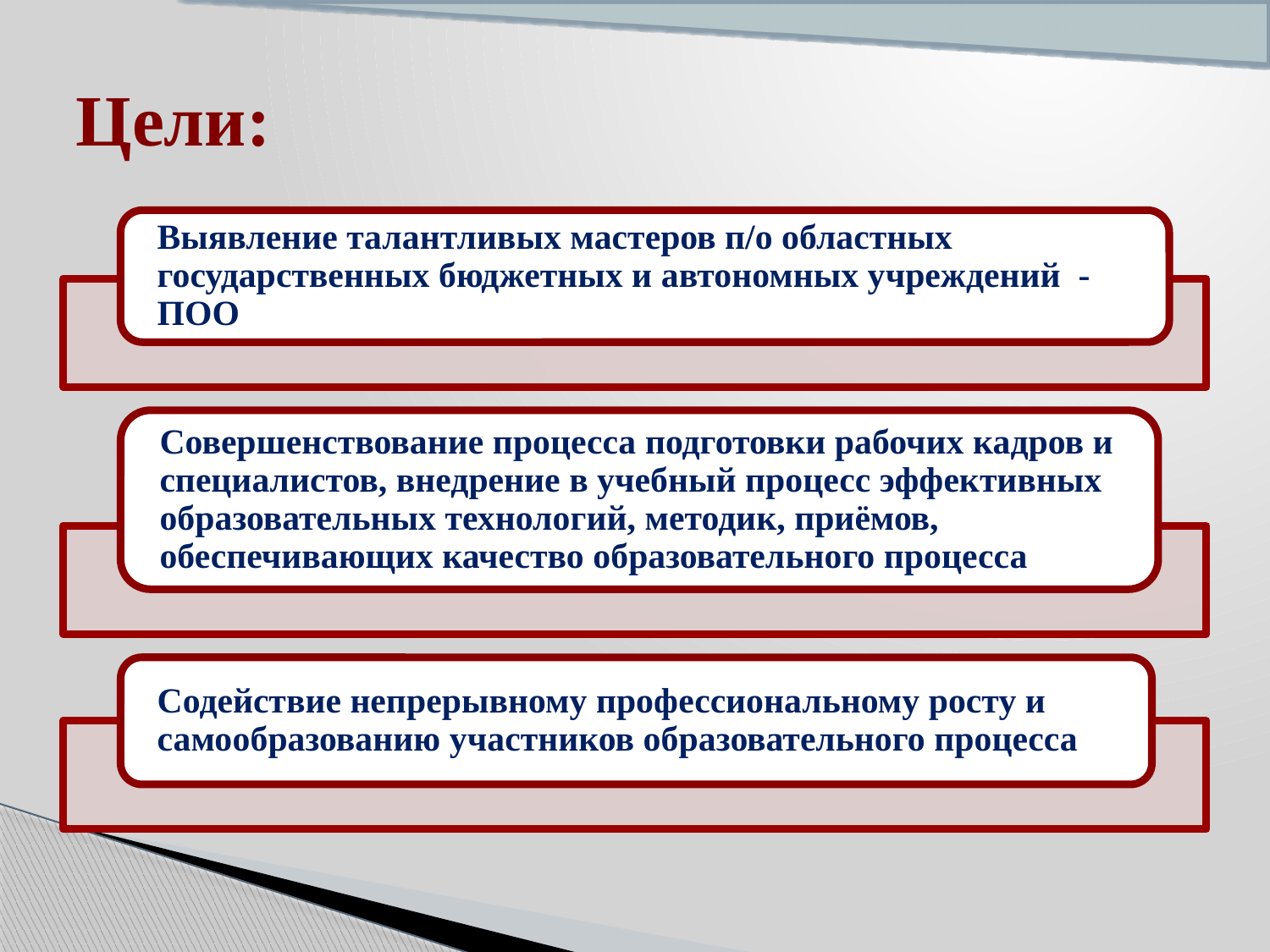

# Цели:
Выявление талантливых мастеров п/о областных государственных бюджетных и автономных учреждений  - ПОО
Совершенствование процесса подготовки рабочих кадров и специалистов, внедрение в учебный процесс эффективных образовательных технологий, методик, приёмов, обеспечивающих качество образовательного процесса
Содействие непрерывному профессиональному росту и самообразованию участников образовательного процесса